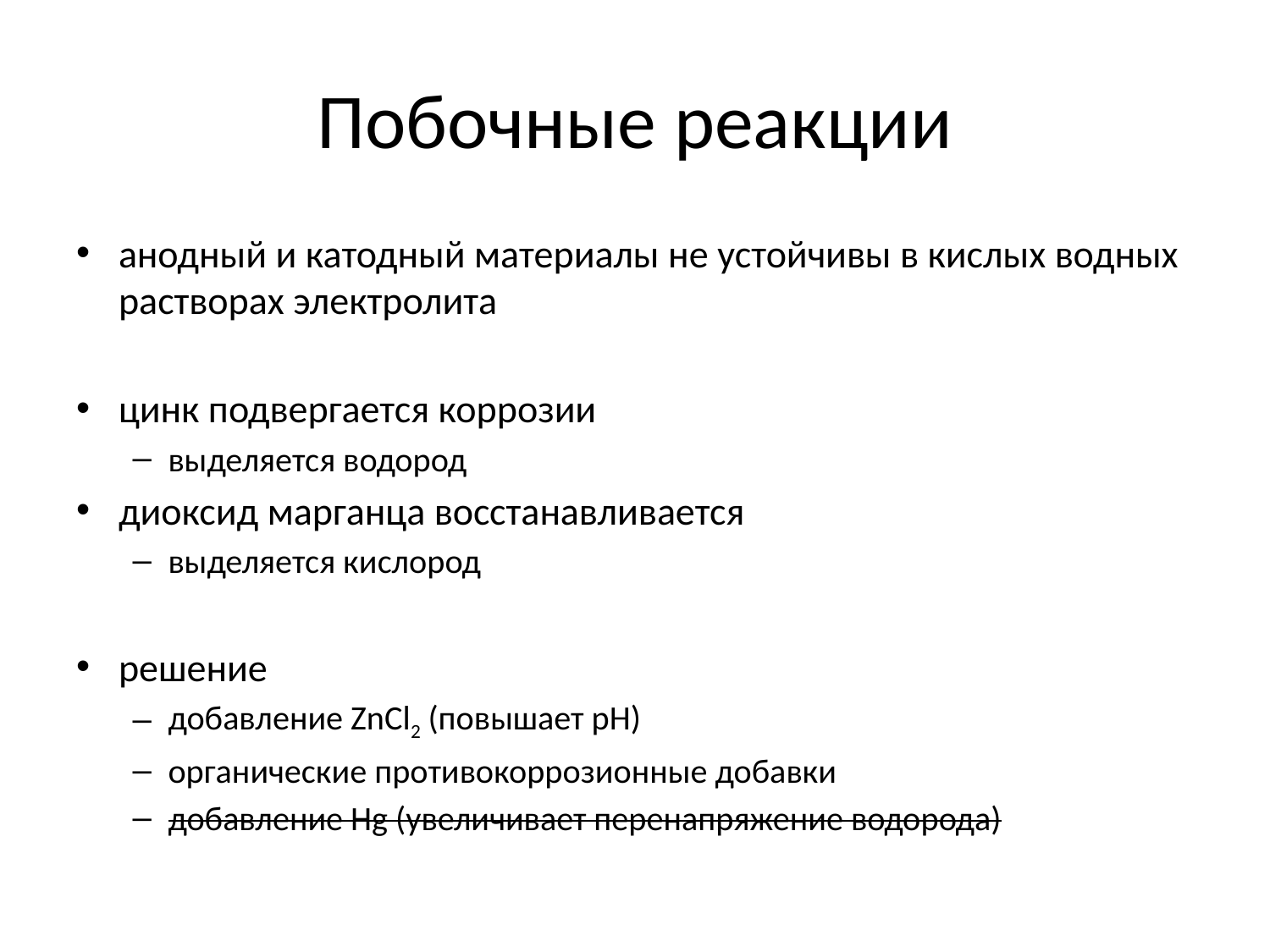

# Побочные реакции
анодный и катодный материалы не устойчивы в кислых водных растворах электролита

цинк подвергается коррозии
выделяется водород
диоксид марганца восстанавливается
выделяется кислород

решение
добавление ZnCl2 (повышает рН)
органические противокоррозионные добавки
добавление Hg (увеличивает перенапряжение водорода)